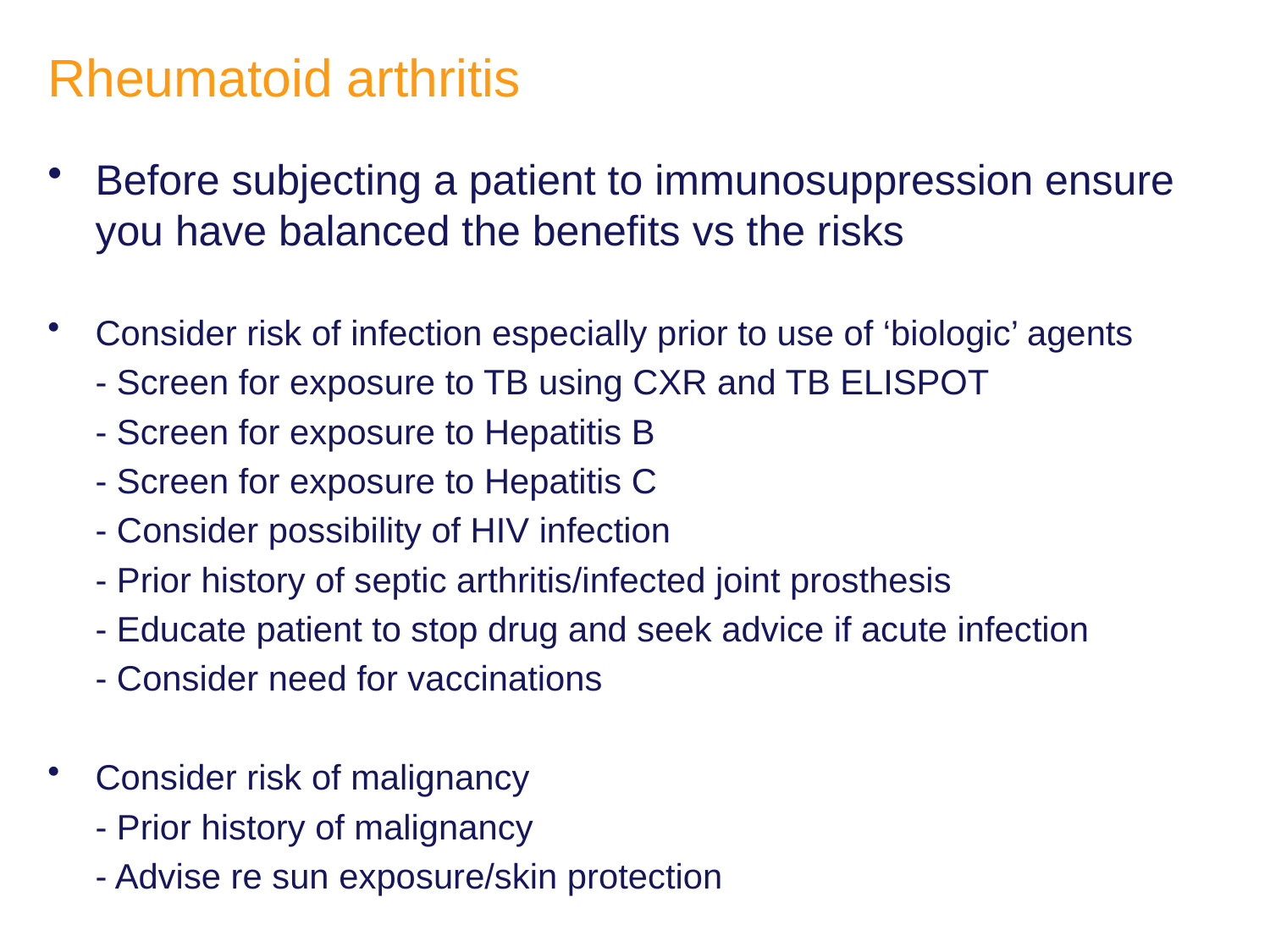

# Rheumatoid arthritis
Before subjecting a patient to immunosuppression ensure you have balanced the benefits vs the risks

Consider risk of infection especially prior to use of ‘biologic’ agents
	- Screen for exposure to TB using CXR and TB ELISPOT
	- Screen for exposure to Hepatitis B
	- Screen for exposure to Hepatitis C
	- Consider possibility of HIV infection
	- Prior history of septic arthritis/infected joint prosthesis
	- Educate patient to stop drug and seek advice if acute infection
	- Consider need for vaccinations

Consider risk of malignancy
	- Prior history of malignancy
	- Advise re sun exposure/skin protection